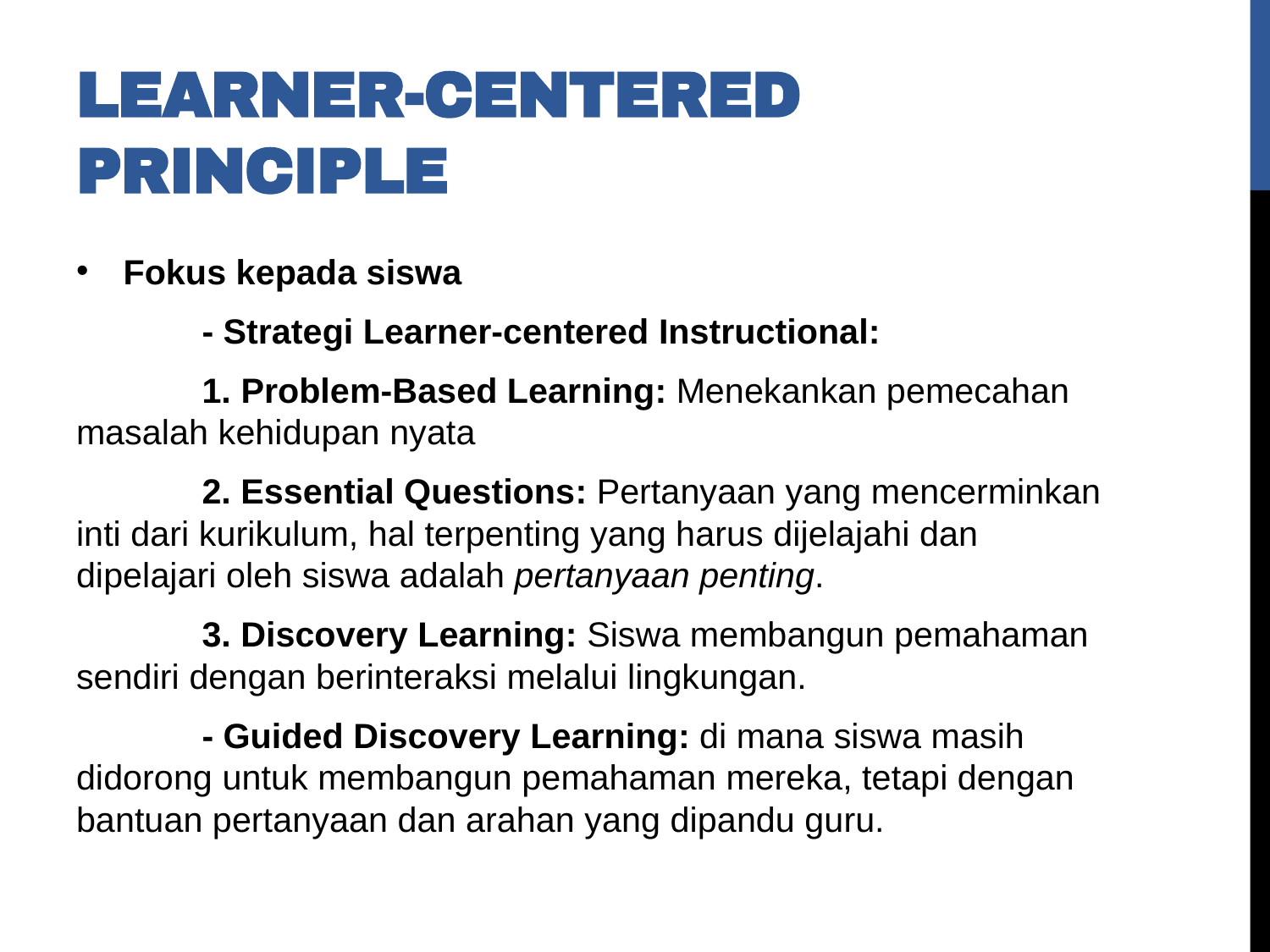

# Learner-centered Principle
Fokus kepada siswa
 	- Strategi Learner-centered Instructional:
	1. Problem-Based Learning: Menekankan pemecahan masalah kehidupan nyata
	2. Essential Questions: Pertanyaan yang mencerminkan inti dari kurikulum, hal terpenting yang harus dijelajahi dan dipelajari oleh siswa adalah pertanyaan penting.
	3. Discovery Learning: Siswa membangun pemahaman sendiri dengan berinteraksi melalui lingkungan.
		- Guided Discovery Learning: di mana siswa masih didorong untuk membangun pemahaman mereka, tetapi dengan bantuan pertanyaan dan arahan yang dipandu guru.